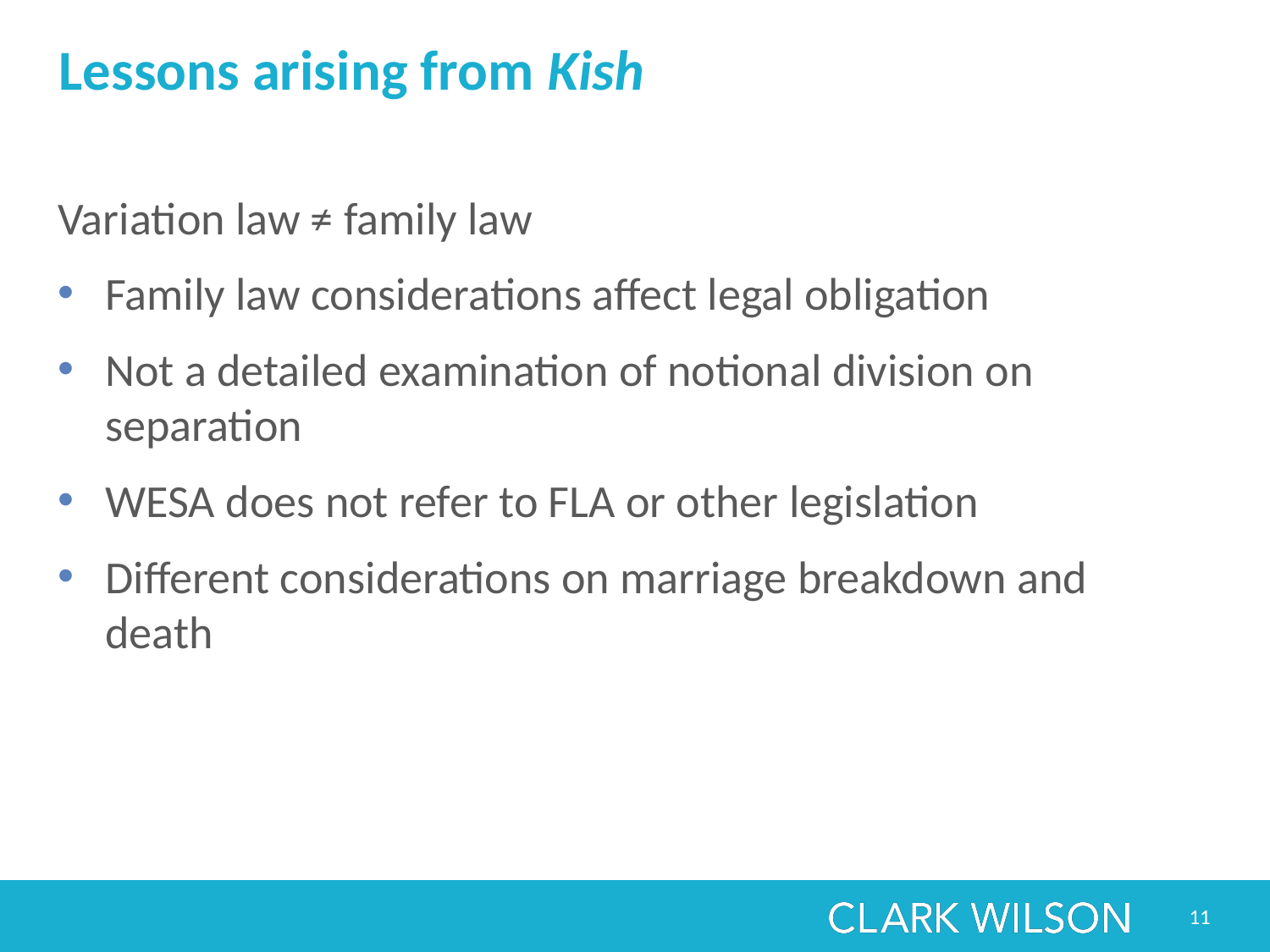

# Lessons arising from Kish
Variation law ≠ family law
Family law considerations affect legal obligation
Not a detailed examination of notional division on separation
WESA does not refer to FLA or other legislation
Different considerations on marriage breakdown and death
11